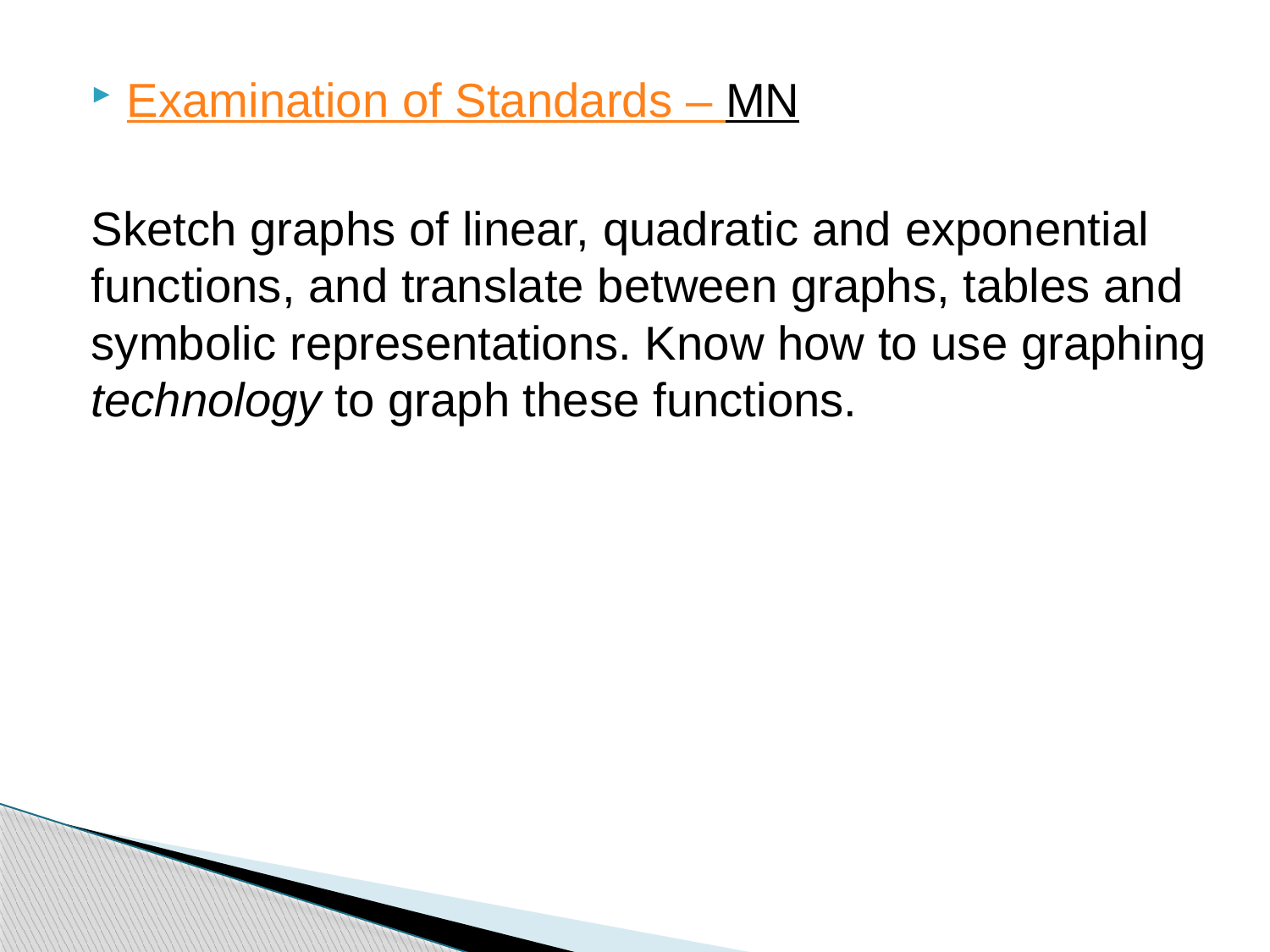

Examination of Standards – MN

Sketch graphs of linear, quadratic and exponential functions, and translate between graphs, tables and symbolic representations. Know how to use graphing technology to graph these functions.